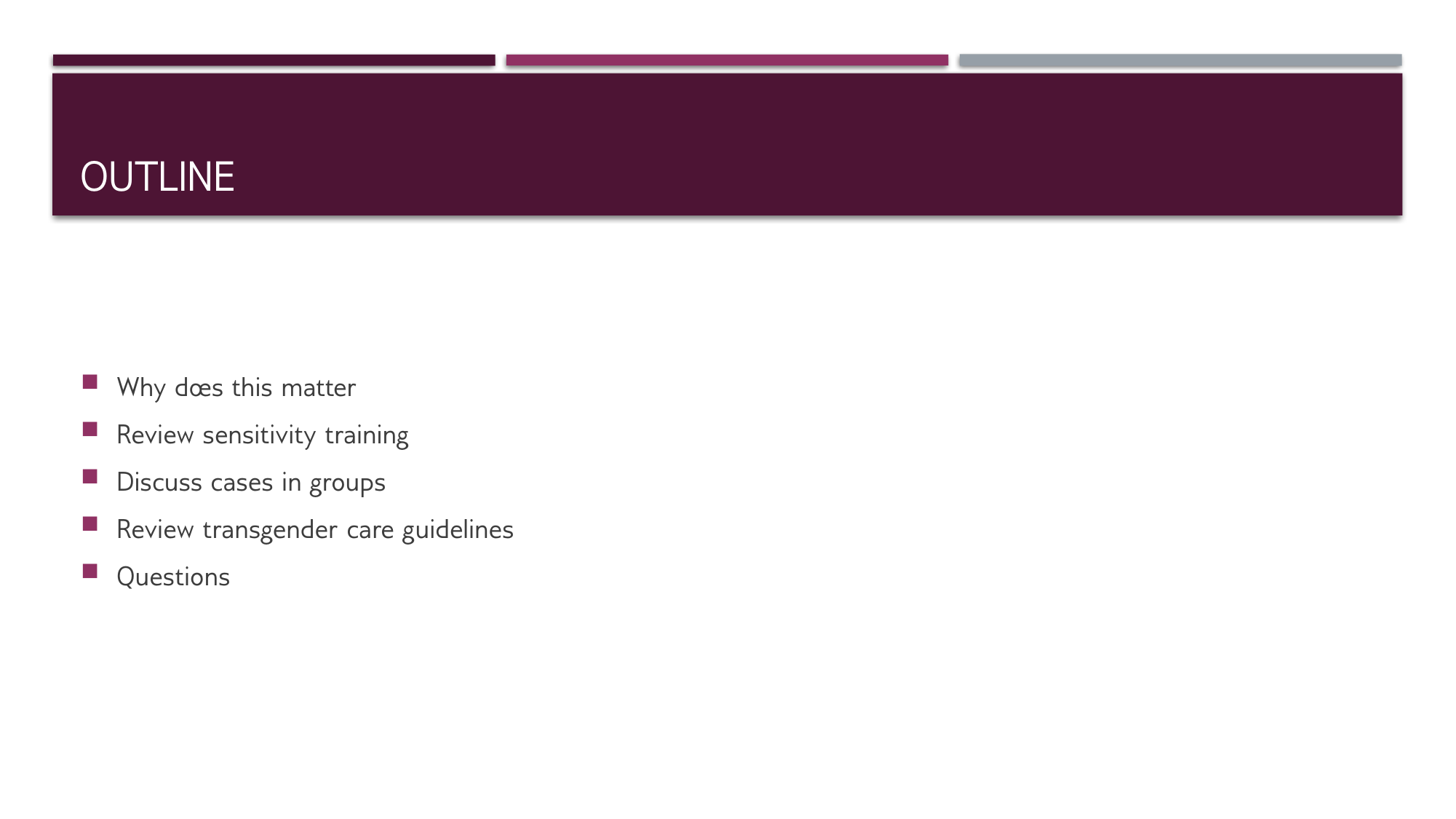

# OUTLINE
Why does this matter
Review sensitivity training
Discuss cases in groups
Review transgender care guidelines
Questions